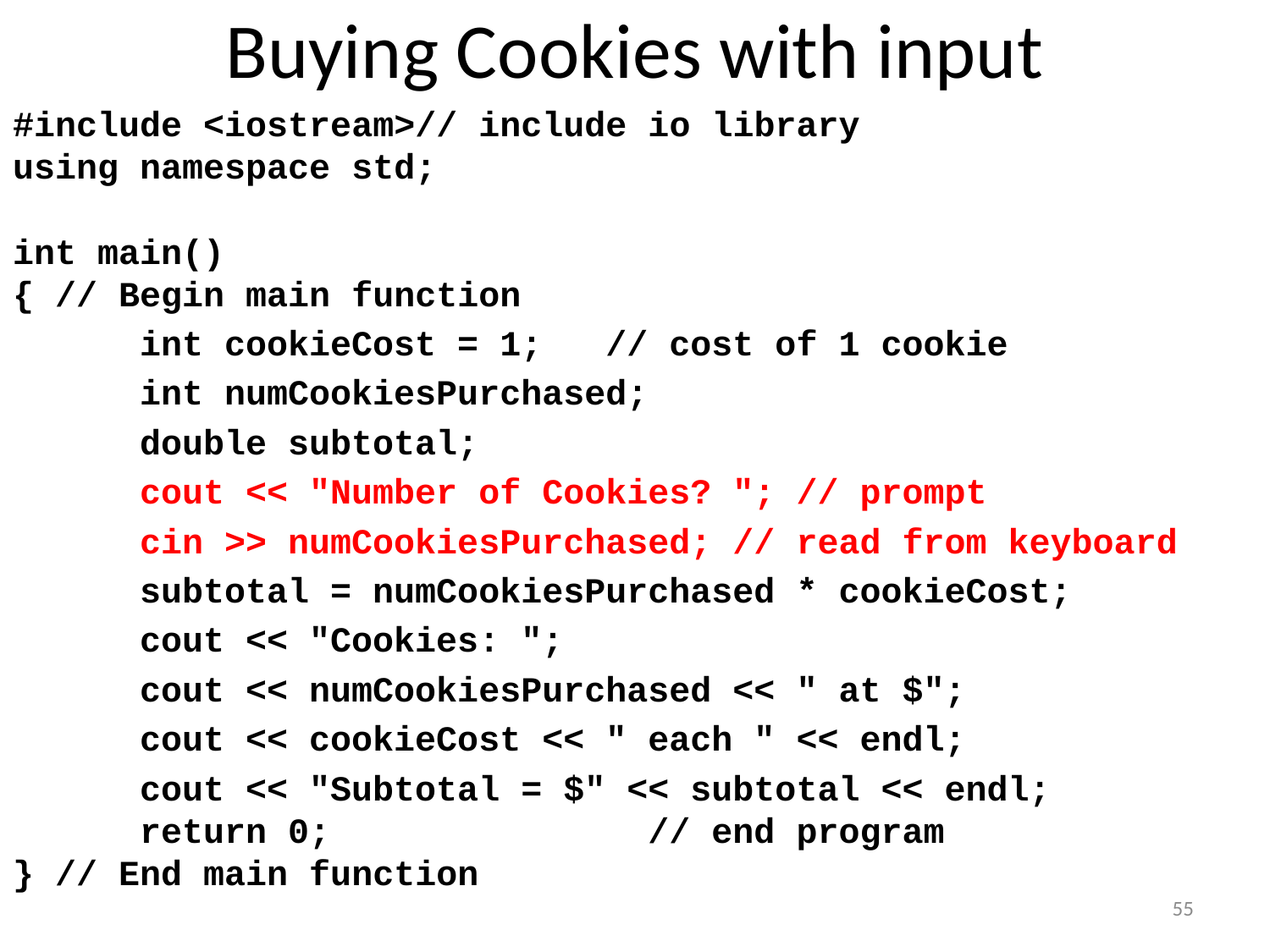

# Buying Cookies with input
#include <iostream>// include io library
using namespace std;

int main()
{ // Begin main function
    	int cookieCost = 1;   // cost of 1 cookie
	int numCookiesPurchased;
	double subtotal;
 	cout << "Number of Cookies? "; // prompt
	cin >> numCookiesPurchased; // read from keyboard
	subtotal = numCookiesPurchased * cookieCost;
	cout << "Cookies: ";
	cout << numCookiesPurchased << " at $";
	cout << cookieCost << " each " << endl;
	cout << "Subtotal = $" << subtotal << endl;
	return 0;               // end program
} // End main function
55